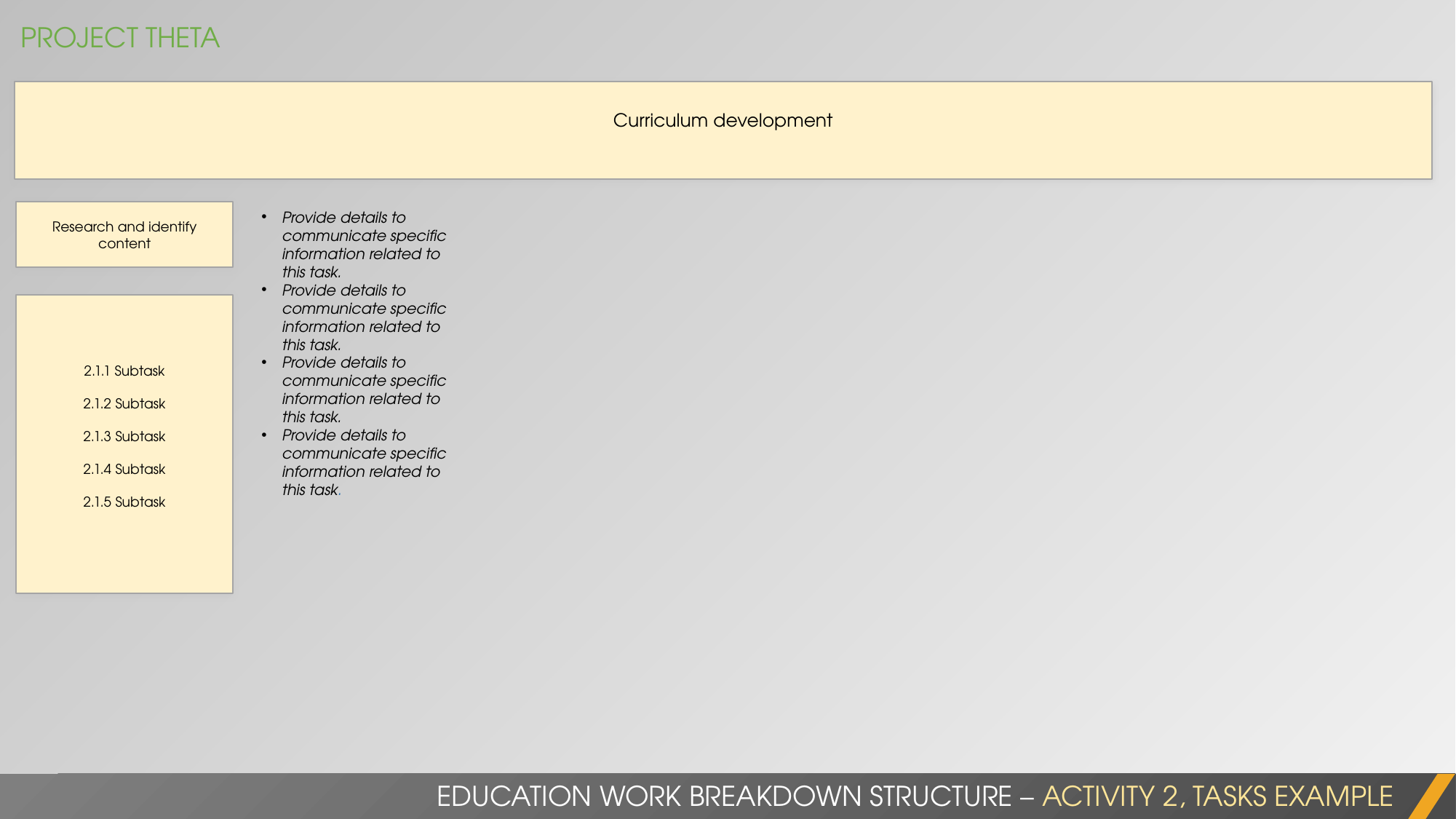

PROJECT THETA
Curriculum development

Research and identify content
Provide details to communicate specific information related to this task.
Provide details to communicate specific information related to this task.
Provide details to communicate specific information related to this task.
Provide details to communicate specific information related to this task.

2.1.1 Subtask

2.1.2 Subtask

2.1.3 Subtask

2.1.4 Subtask

2.1.5 Subtask

EDUCATION WORK BREAKDOWN STRUCTURE – ACTIVITY 2, TASKS EXAMPLE